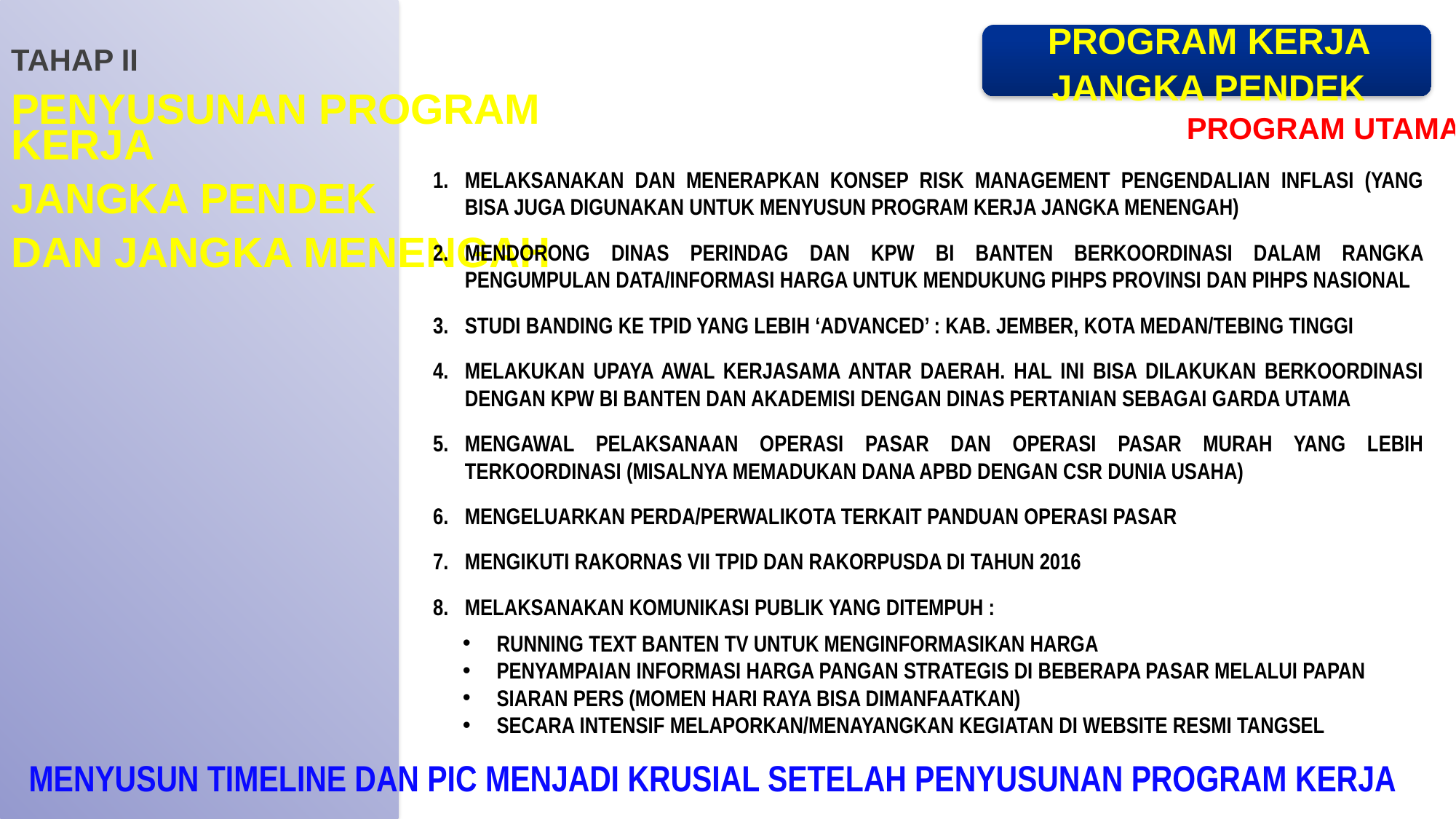

PROGRAM KERJA JANGKA PENDEK

TAHAP II

PENYUSUNAN PROGRAM KERJA
JANGKA PENDEK
DAN JANGKA MENENGAH
PROGRAM UTAMA
MELAKSANAKAN DAN MENERAPKAN KONSEP RISK MANAGEMENT PENGENDALIAN INFLASI (YANG BISA JUGA DIGUNAKAN UNTUK MENYUSUN PROGRAM KERJA JANGKA MENENGAH)
MENDORONG DINAS PERINDAG DAN KPW BI BANTEN BERKOORDINASI DALAM RANGKA PENGUMPULAN DATA/INFORMASI HARGA UNTUK MENDUKUNG PIHPS PROVINSI DAN PIHPS NASIONAL
STUDI BANDING KE TPID YANG LEBIH ‘ADVANCED’ : KAB. JEMBER, KOTA MEDAN/TEBING TINGGI
MELAKUKAN UPAYA AWAL KERJASAMA ANTAR DAERAH. HAL INI BISA DILAKUKAN BERKOORDINASI DENGAN KPW BI BANTEN DAN AKADEMISI DENGAN DINAS PERTANIAN SEBAGAI GARDA UTAMA
MENGAWAL PELAKSANAAN OPERASI PASAR DAN OPERASI PASAR MURAH YANG LEBIH TERKOORDINASI (MISALNYA MEMADUKAN DANA APBD DENGAN CSR DUNIA USAHA)
MENGELUARKAN PERDA/PERWALIKOTA TERKAIT PANDUAN OPERASI PASAR
MENGIKUTI RAKORNAS VII TPID DAN RAKORPUSDA DI TAHUN 2016
MELAKSANAKAN KOMUNIKASI PUBLIK YANG DITEMPUH :
RUNNING TEXT BANTEN TV UNTUK MENGINFORMASIKAN HARGA
PENYAMPAIAN INFORMASI HARGA PANGAN STRATEGIS DI BEBERAPA PASAR MELALUI PAPAN
SIARAN PERS (MOMEN HARI RAYA BISA DIMANFAATKAN)
SECARA INTENSIF MELAPORKAN/MENAYANGKAN KEGIATAN DI WEBSITE RESMI TANGSEL
MENYUSUN TIMELINE DAN PIC MENJADI KRUSIAL SETELAH PENYUSUNAN PROGRAM KERJA